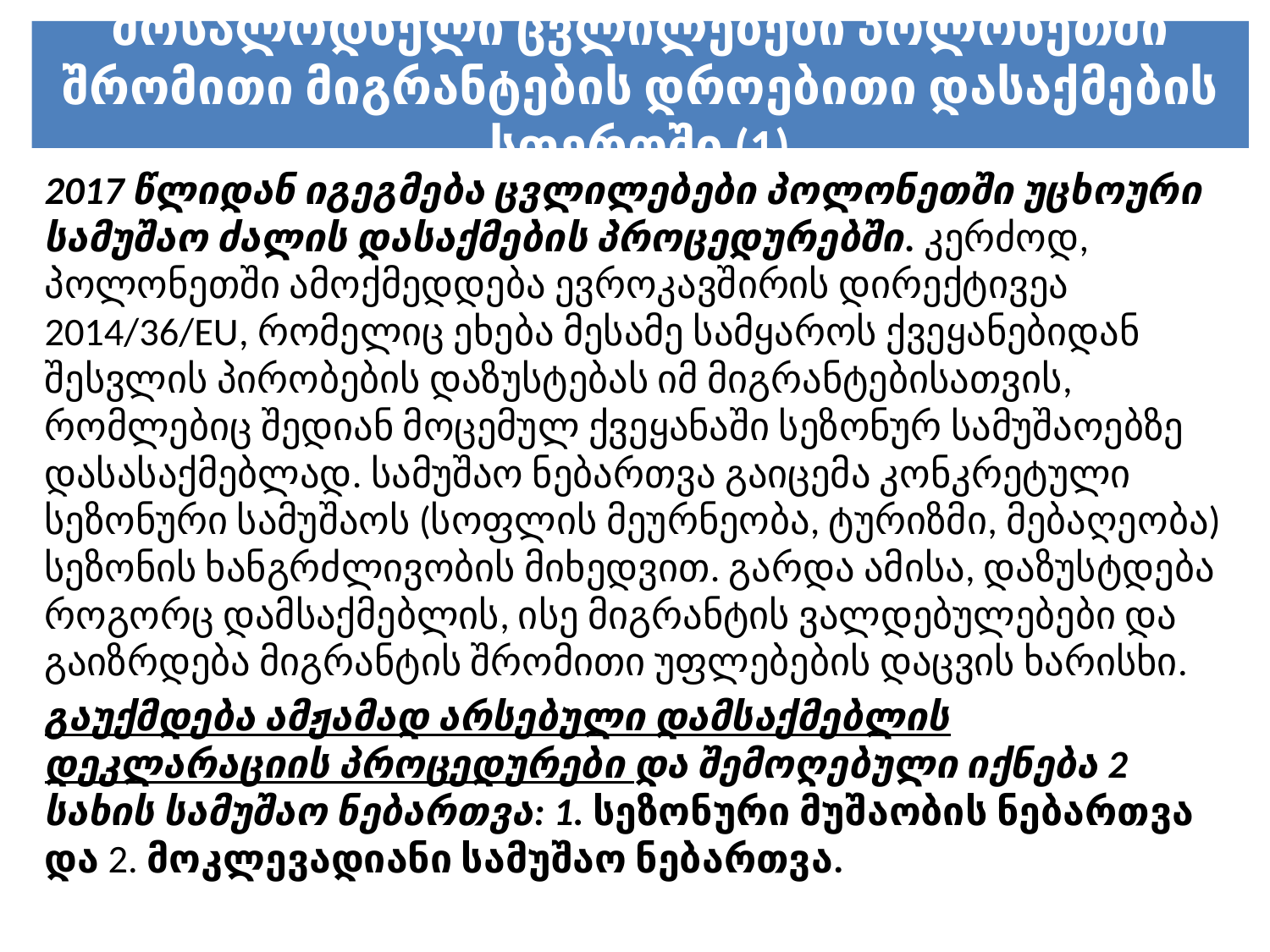

# მოსალოდნელი ცვლილებები პოლონეთში შრომითი მიგრანტების დროებითი დასაქმების სფეროში (1)
2017 წლიდან იგეგმება ცვლილებები პოლონეთში უცხოური სამუშაო ძალის დასაქმების პროცედურებში. კერძოდ, პოლონეთში ამოქმედდება ევროკავშირის დირექტივეა 2014/36/EU, რომელიც ეხება მესამე სამყაროს ქვეყანებიდან შესვლის პირობების დაზუსტებას იმ მიგრანტებისათვის, რომლებიც შედიან მოცემულ ქვეყანაში სეზონურ სამუშაოებზე დასასაქმებლად. სამუშაო ნებართვა გაიცემა კონკრეტული სეზონური სამუშაოს (სოფლის მეურნეობა, ტურიზმი, მებაღეობა) სეზონის ხანგრძლივობის მიხედვით. გარდა ამისა, დაზუსტდება როგორც დამსაქმებლის, ისე მიგრანტის ვალდებულებები და გაიზრდება მიგრანტის შრომითი უფლებების დაცვის ხარისხი.
გაუქმდება ამჟამად არსებული დამსაქმებლის დეკლარაციის პროცედურები და შემოღებული იქნება 2 სახის სამუშაო ნებართვა: 1. სეზონური მუშაობის ნებართვა და 2. მოკლევადიანი სამუშაო ნებართვა.